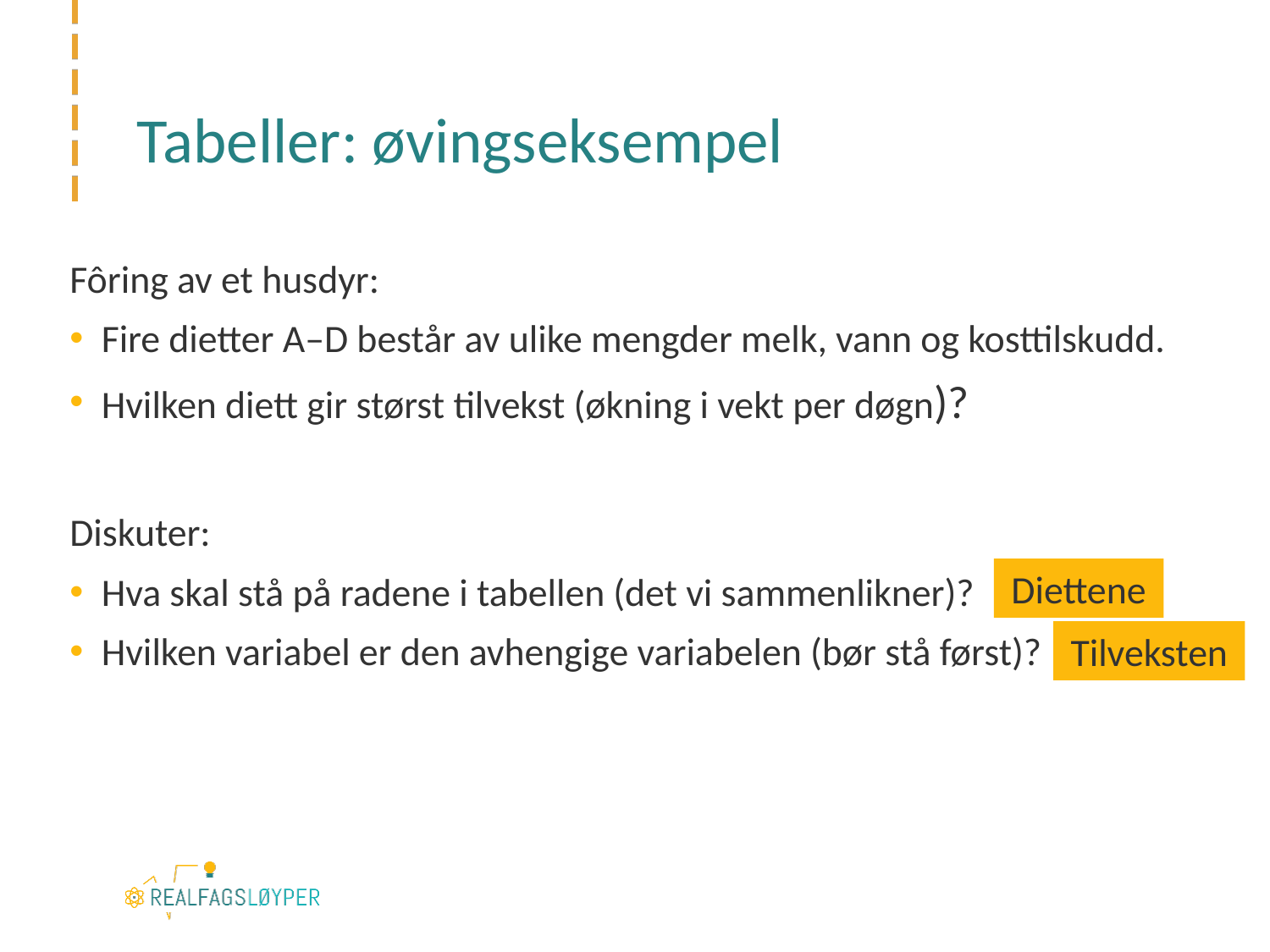

# Tabeller: øvingseksempel
Fôring av et husdyr:
Fire dietter A–D består av ulike mengder melk, vann og kosttilskudd.
Hvilken diett gir størst tilvekst (økning i vekt per døgn)?

Diskuter:
Hva skal stå på radene i tabellen (det vi sammenlikner)?
Hvilken variabel er den avhengige variabelen (bør stå først)?

Diettene
Tilveksten